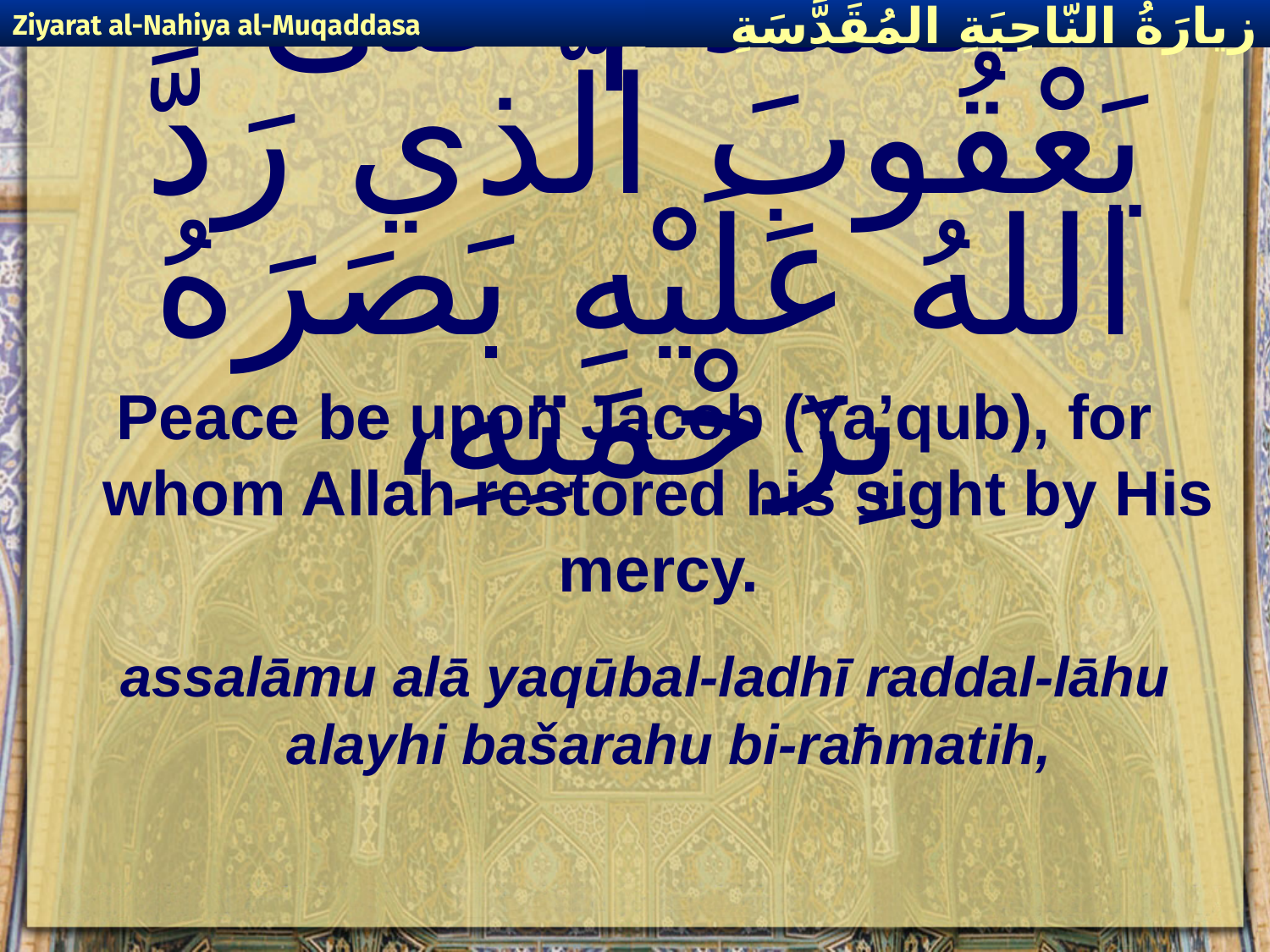

Ziyarat al-Nahiya al-Muqaddasa
زيارَةُ النّاحِيَةِ ال‍مُقَدَّسَةِ
# اَلسَّلامُ عَلى يَعْقُوبَ الَّذي رَدَّ اللهُ عَلَيْهِ بَصَرَهُ بِرَحْمَتِهِ،
Peace be upon Jacob (Ya’qub), for whom Allah restored his sight by His mercy.
assalāmu alā yaqūbal-ladhī raddal-lāhu alayhi bašarahu bi-raħmatih,